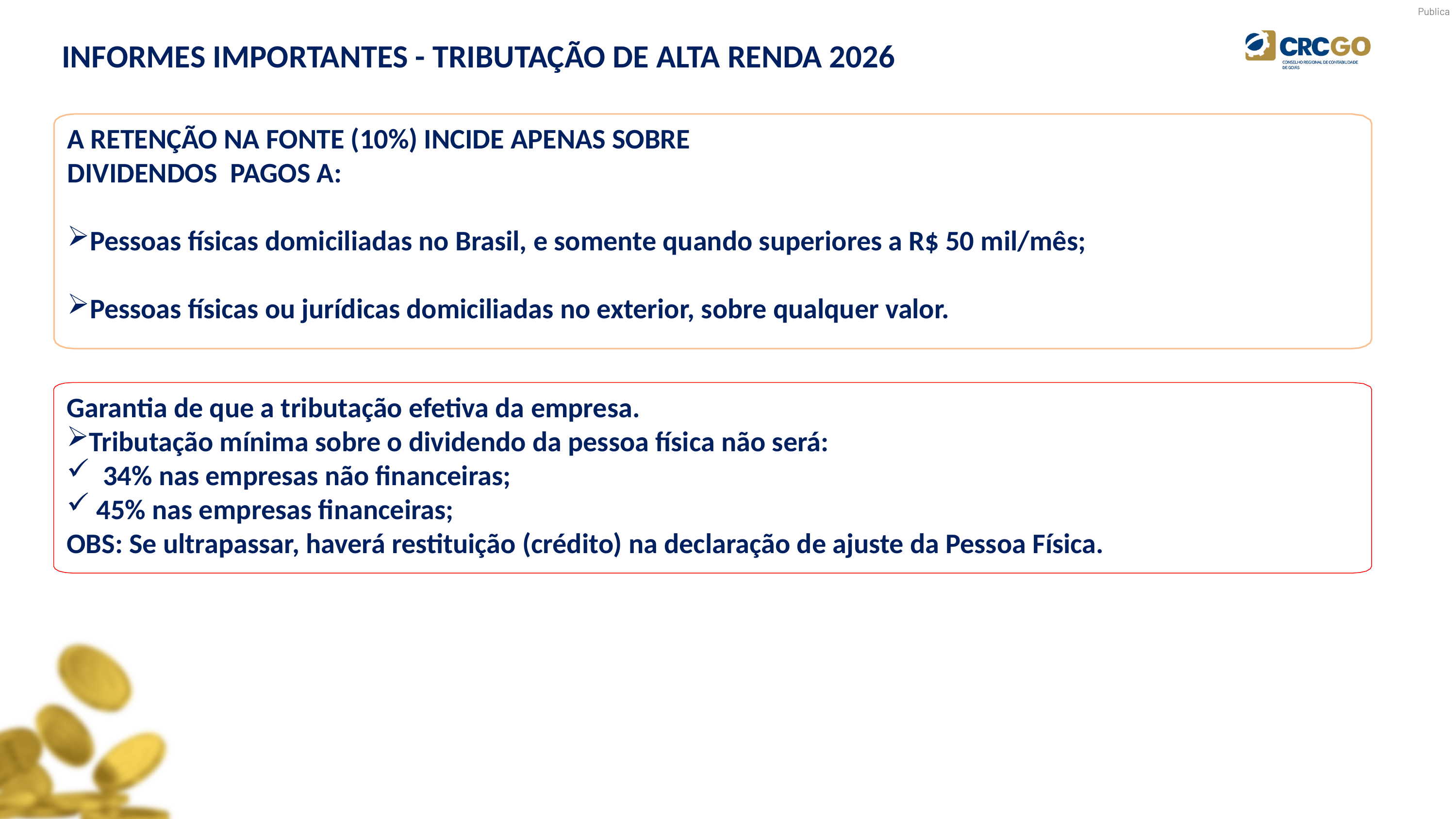

INFORMES IMPORTANTES - TRIBUTAÇÃO DE ALTA RENDA 2026

A RETENÇÃO NA FONTE (10%) INCIDE APENAS SOBRE
DIVIDENDOS  PAGOS A:

Pessoas físicas domiciliadas no Brasil, e somente quando superiores a R$ 50 mil/mês;

Pessoas físicas ou jurídicas domiciliadas no exterior, sobre qualquer valor.
Garantia de que a tributação efetiva da empresa.
Tributação mínima sobre o dividendo da pessoa física não será:
  34% nas empresas não financeiras;
 45% nas empresas financeiras;
OBS: Se ultrapassar, haverá restituição (crédito) na declaração de ajuste da Pessoa Física.
Lucro de 100 milhões
IRPJ/CSLL = R$ 29 milhões
Alíquota efetiva: 29%